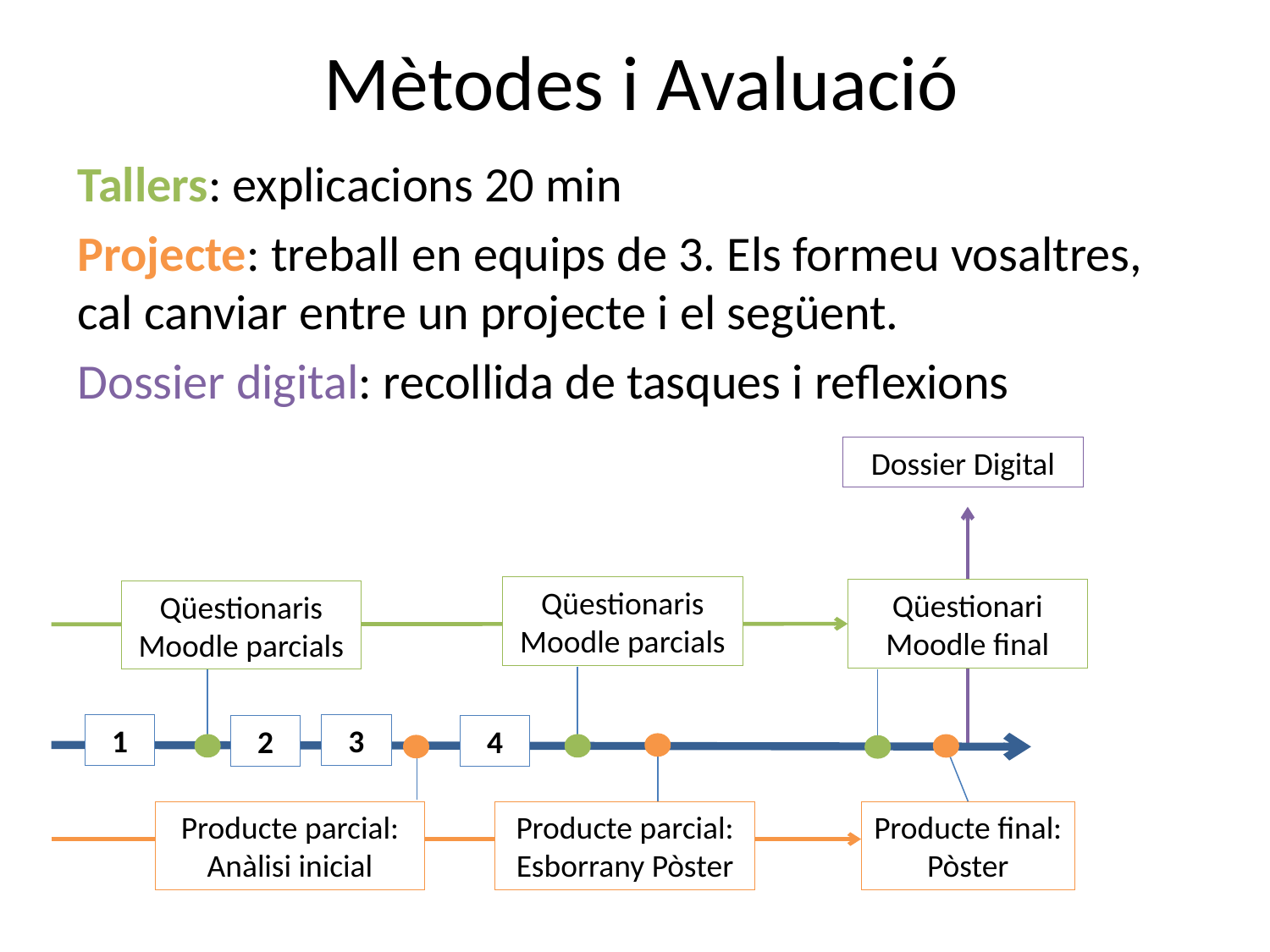

# Mètodes i Avaluació
Tallers: explicacions 20 min
Projecte: treball en equips de 3. Els formeu vosaltres, cal canviar entre un projecte i el següent.
Dossier digital: recollida de tasques i reflexions
Dossier Digital
Qüestionaris Moodle parcials
Qüestionari
Moodle final
Qüestionaris Moodle parcials
1
3
2
4

Producte final: Pòster
Producte parcial: Anàlisi inicial
Producte parcial: Esborrany Pòster